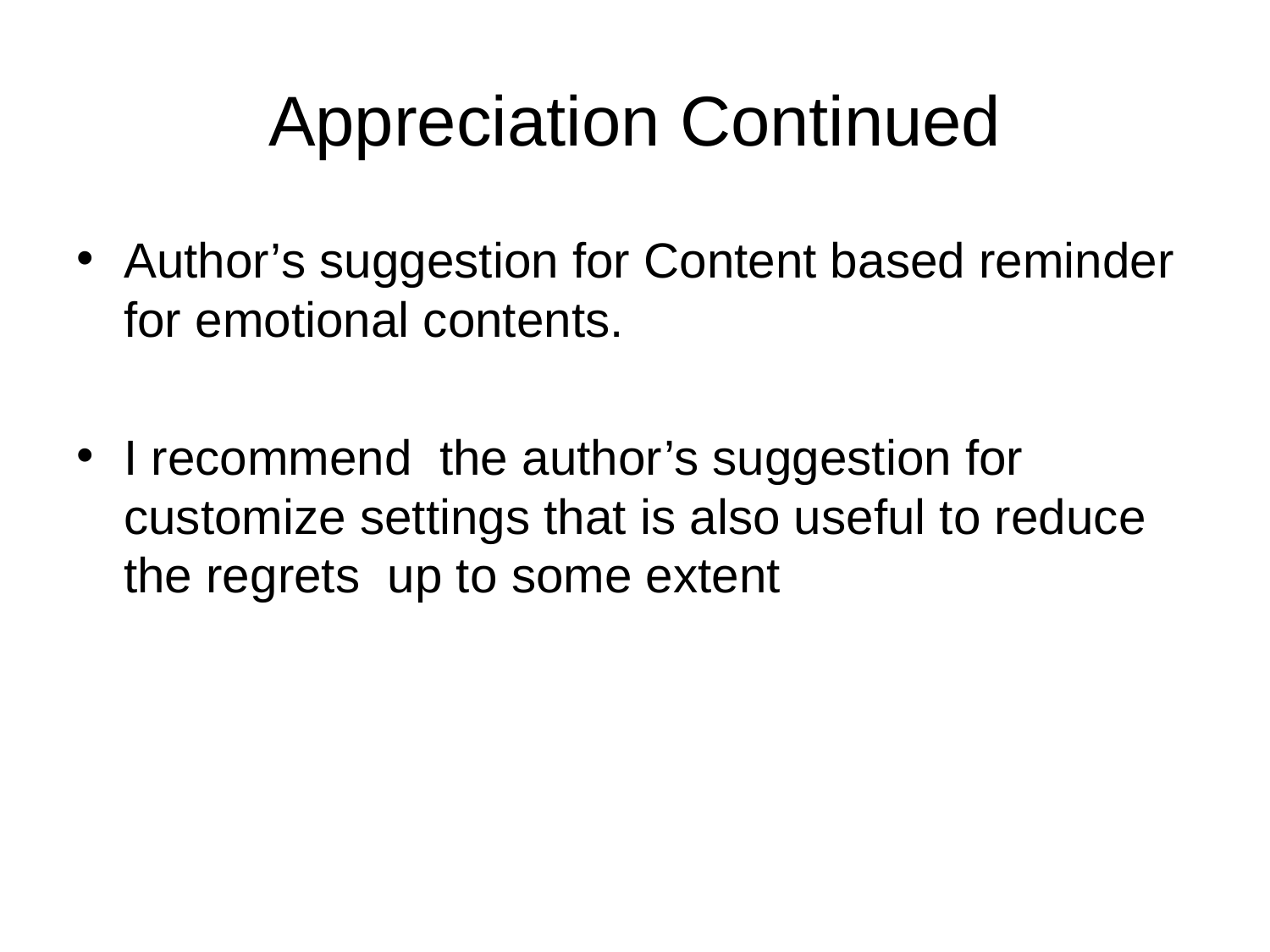

# Appreciation Continued
Author’s suggestion for Content based reminder for emotional contents.

I recommend  the author’s suggestion for customize settings that is also useful to reduce the regrets  up to some extent